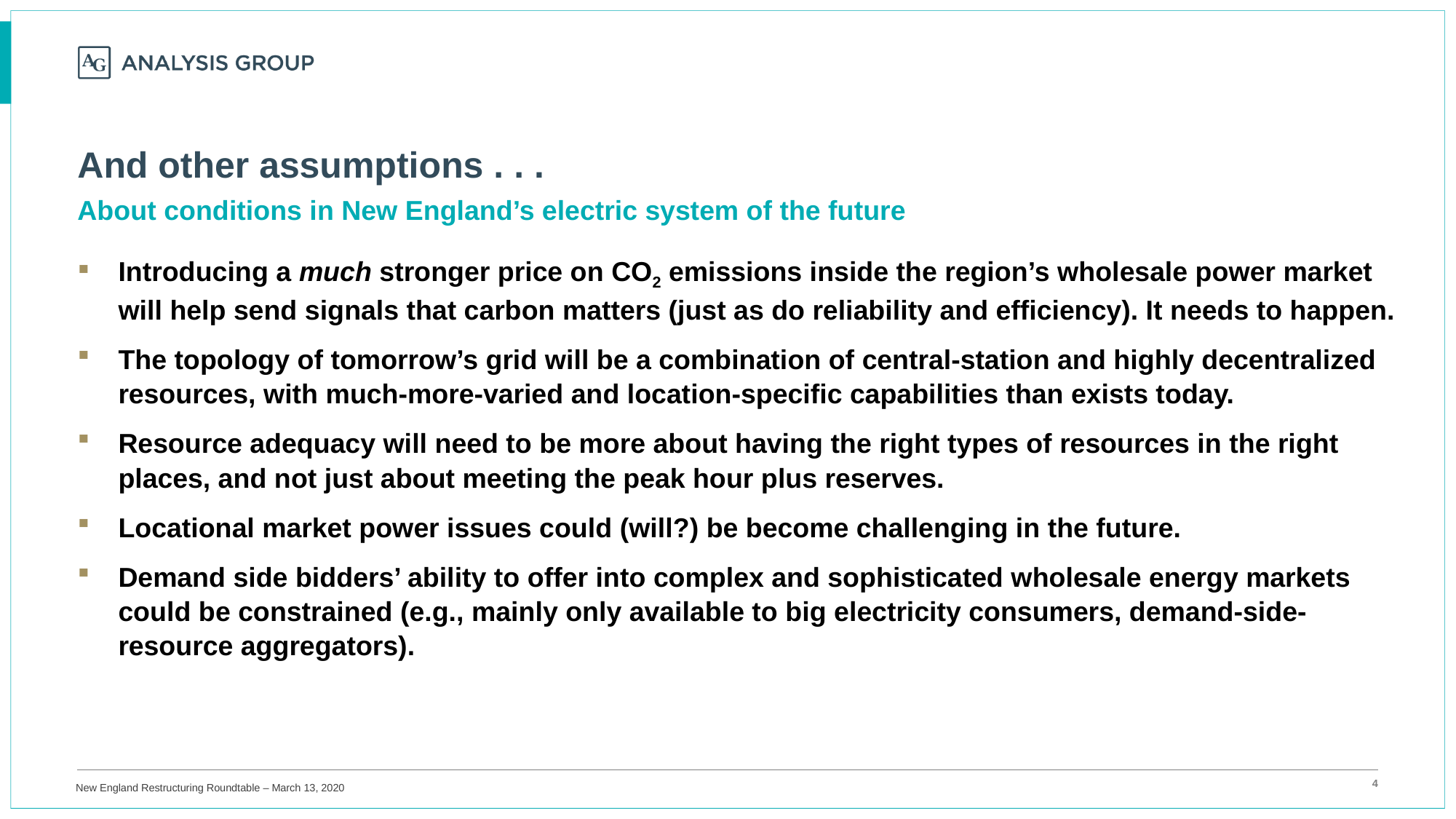

# And other assumptions . . .
About conditions in New England’s electric system of the future
Introducing a much stronger price on CO2 emissions inside the region’s wholesale power market will help send signals that carbon matters (just as do reliability and efficiency). It needs to happen.
The topology of tomorrow’s grid will be a combination of central-station and highly decentralized resources, with much-more-varied and location-specific capabilities than exists today.
Resource adequacy will need to be more about having the right types of resources in the right places, and not just about meeting the peak hour plus reserves.
Locational market power issues could (will?) be become challenging in the future.
Demand side bidders’ ability to offer into complex and sophisticated wholesale energy markets could be constrained (e.g., mainly only available to big electricity consumers, demand-side-resource aggregators).

New England Restructuring Roundtable – March 13, 2020